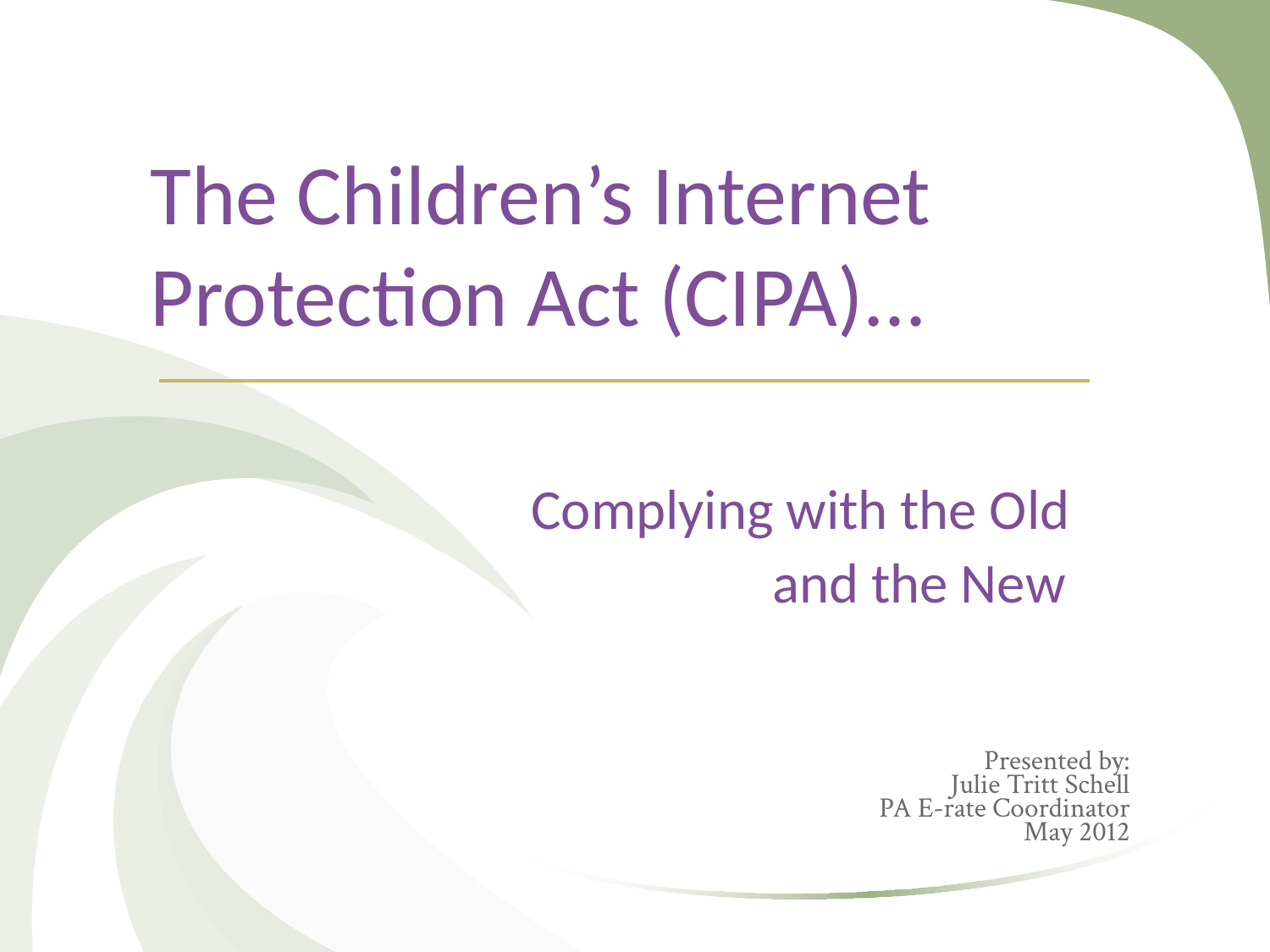

# The Children’s Internet Protection Act (CIPA)... Complying with the Old and the New
Presented by:
Julie Tritt Schell
PA E-rate Coordinator
May 2012